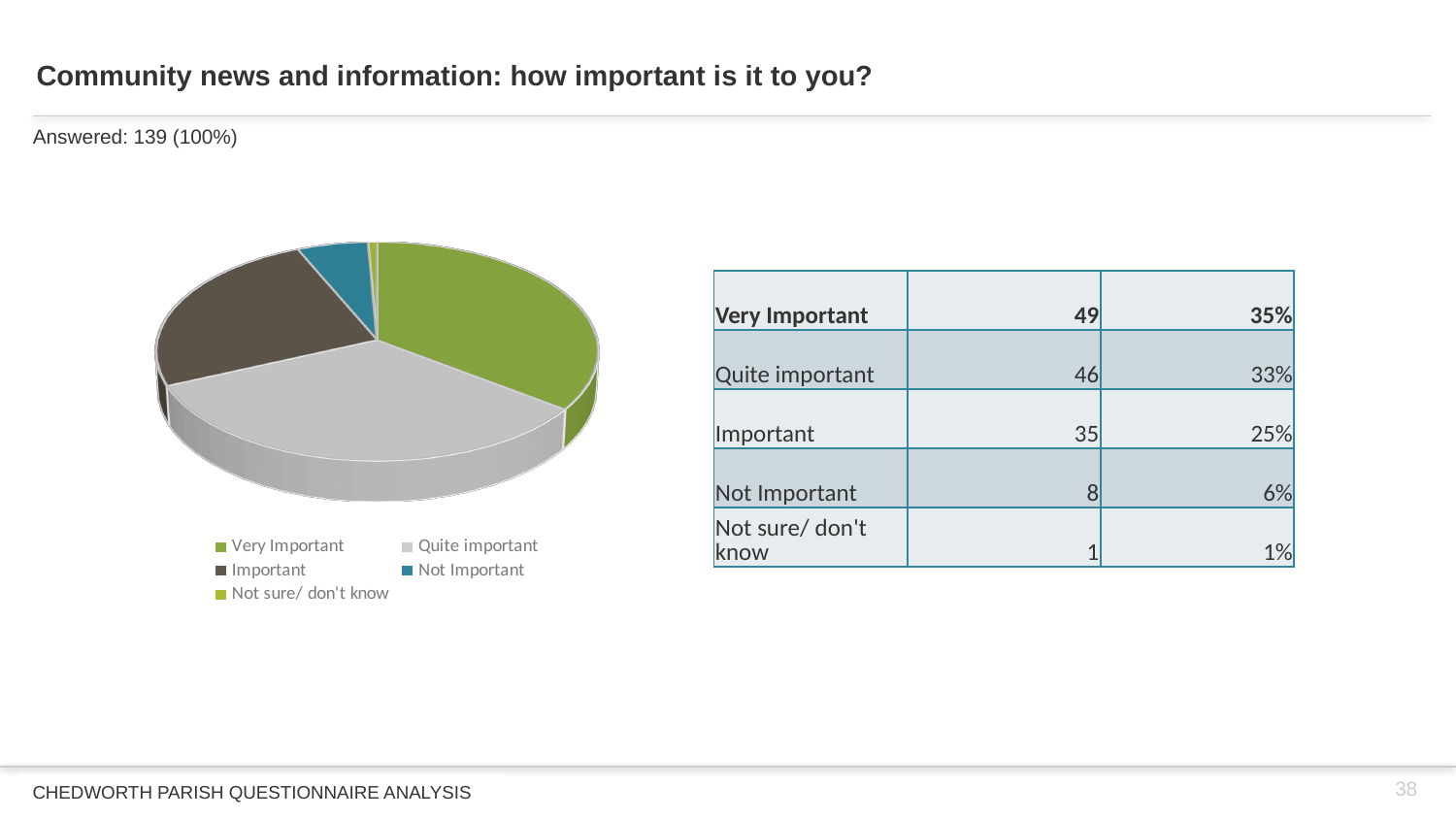

# Community news and information: how important is it to you?
Answered: 139 (100%)

[unsupported chart]

| Very Important | 49 | 35% |
| --- | --- | --- |
| Quite important | 46 | 33% |
| Important | 35 | 25% |
| Not Important | 8 | 6% |
| Not sure/ don't know | 1 | 1% |
38
CHEDWORTH PARISH QUESTIONNAIRE ANALYSIS